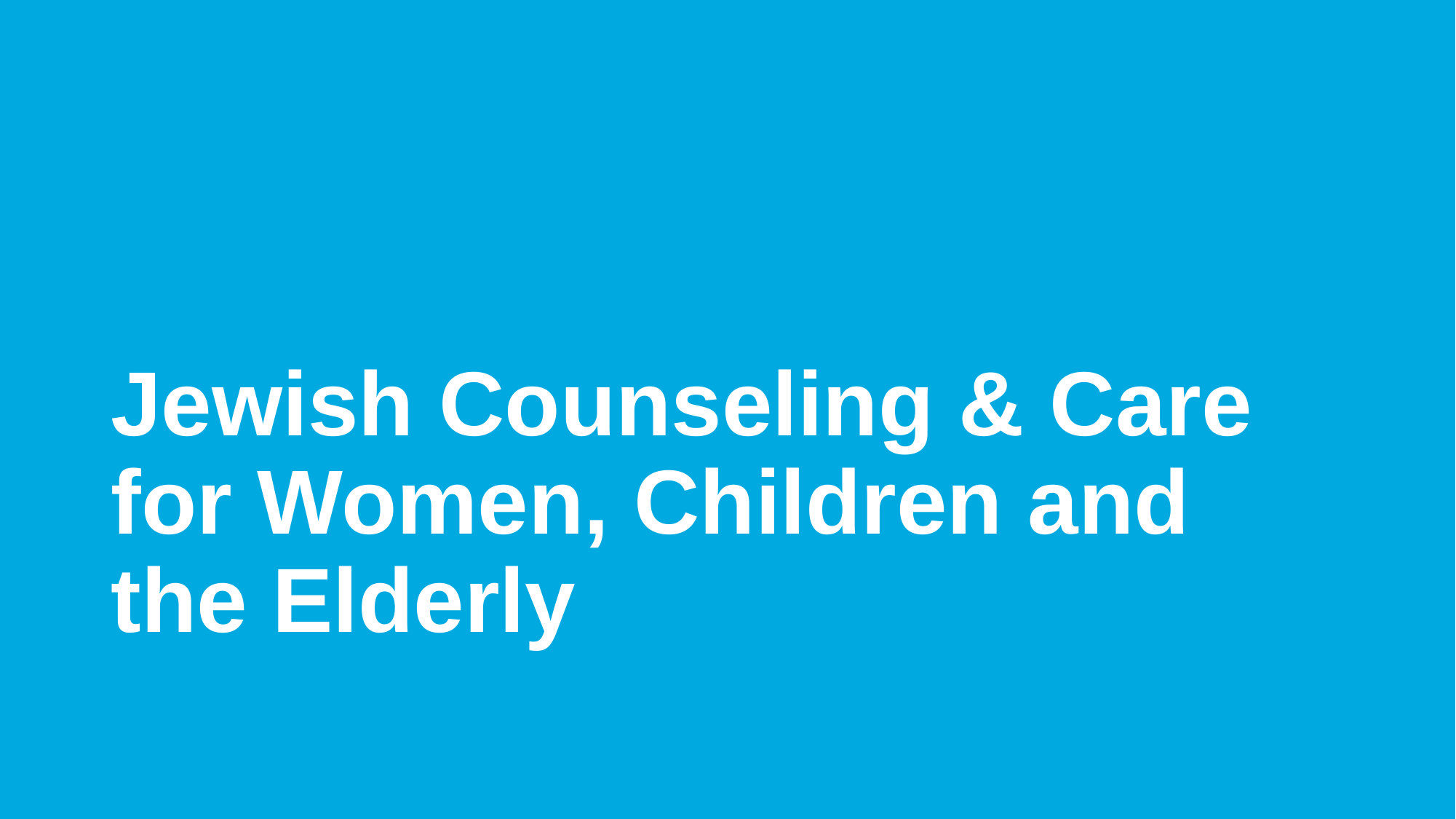

# Jewish Counseling & Care for Women, Children and the Elderly